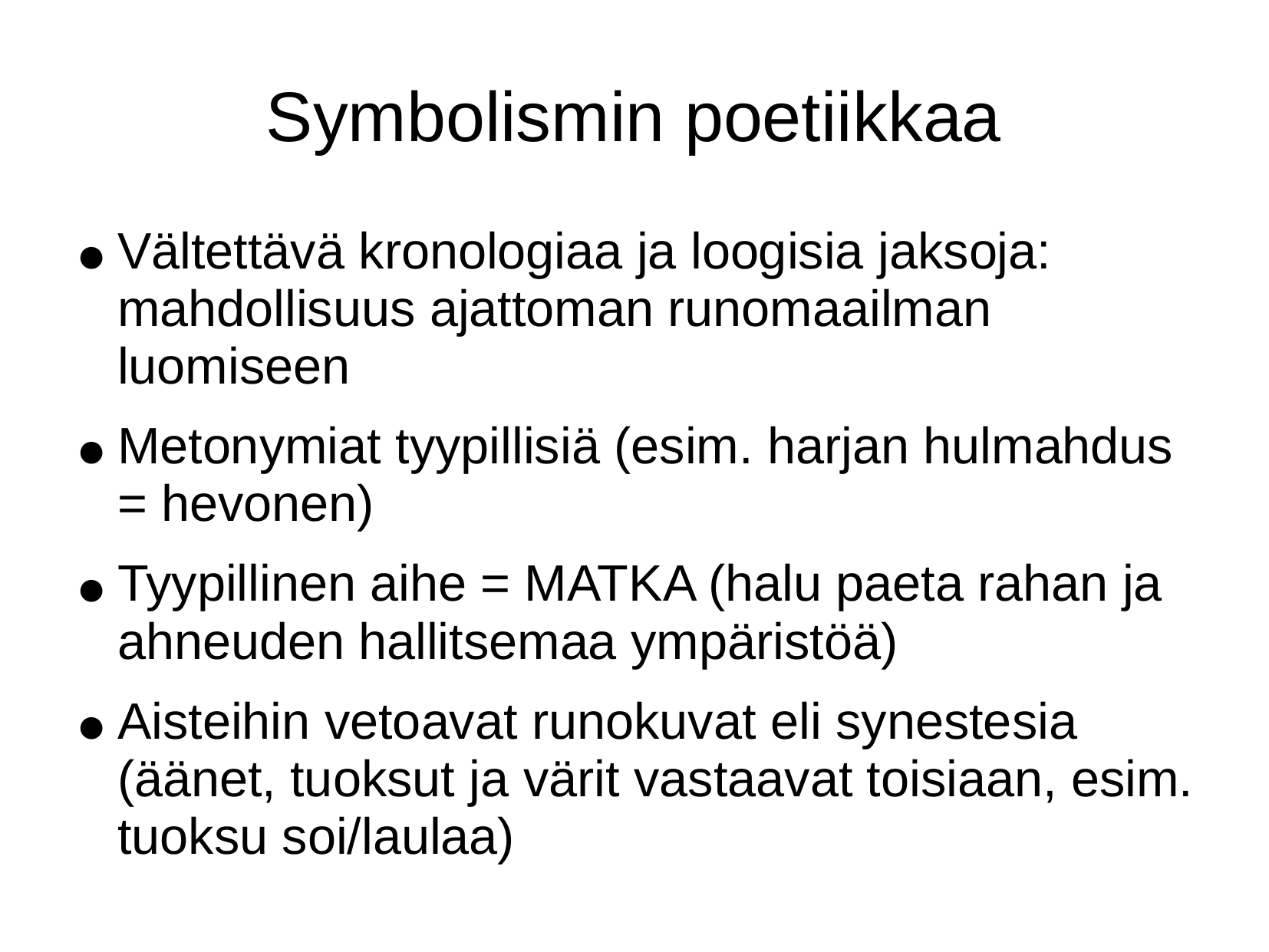

Symbolismin poetiikkaa
Vältettävä kronologiaa ja loogisia jaksoja: mahdollisuus ajattoman runomaailman luomiseen
Metonymiat tyypillisiä (esim. harjan hulmahdus = hevonen)‏
Tyypillinen aihe = MATKA (halu paeta rahan ja ahneuden hallitsemaa ympäristöä)‏
Aisteihin vetoavat runokuvat eli synestesia (äänet, tuoksut ja värit vastaavat toisiaan, esim. tuoksu soi/laulaa)‏